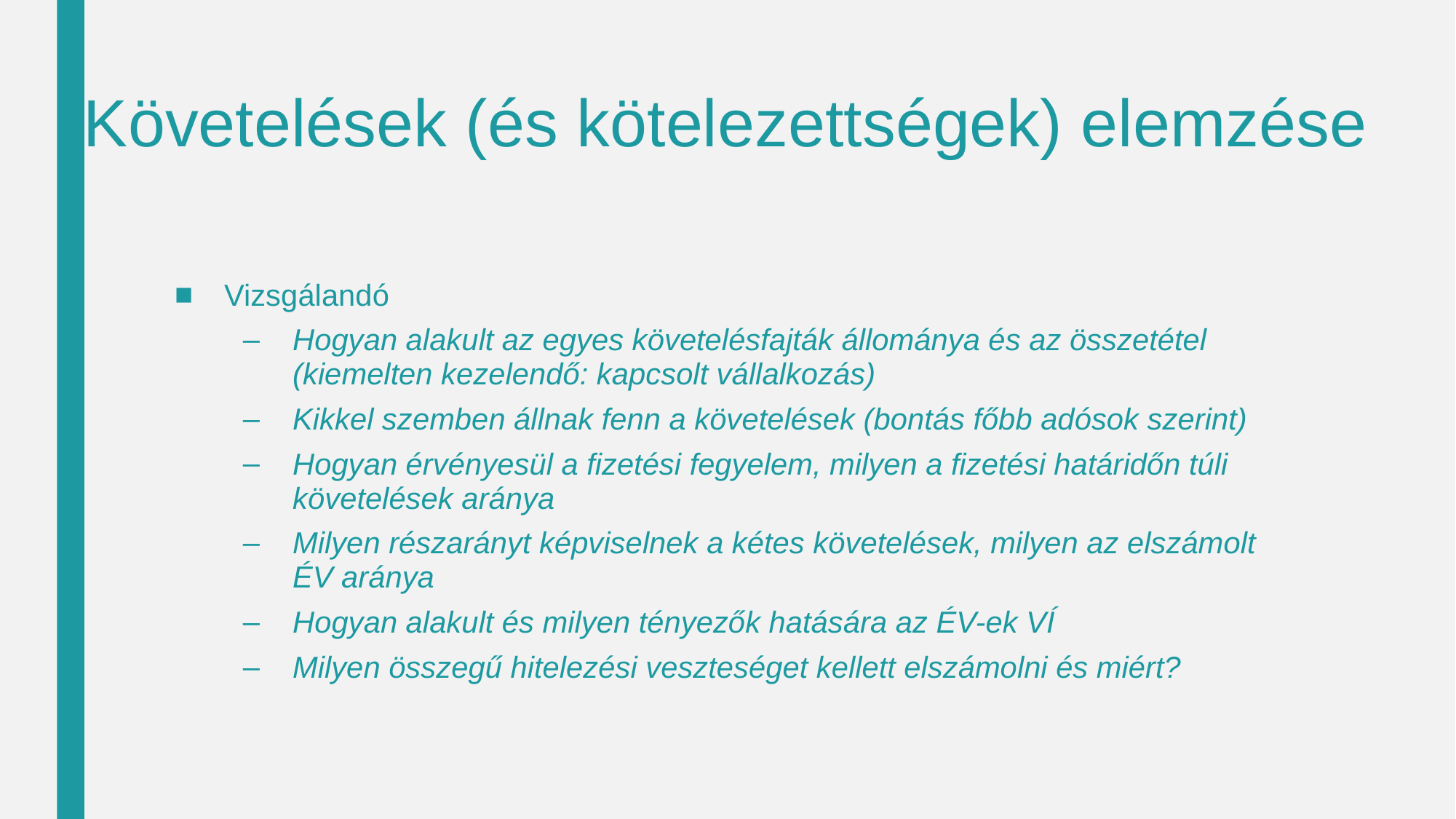

# Követelések (és kötelezettségek) elemzése
Vizsgálandó
Hogyan alakult az egyes követelésfajták állománya és az összetétel (kiemelten kezelendő: kapcsolt vállalkozás)
Kikkel szemben állnak fenn a követelések (bontás főbb adósok szerint)
Hogyan érvényesül a fizetési fegyelem, milyen a fizetési határidőn túli követelések aránya
Milyen részarányt képviselnek a kétes követelések, milyen az elszámolt ÉV aránya
Hogyan alakult és milyen tényezők hatására az ÉV-ek VÍ
Milyen összegű hitelezési veszteséget kellett elszámolni és miért?